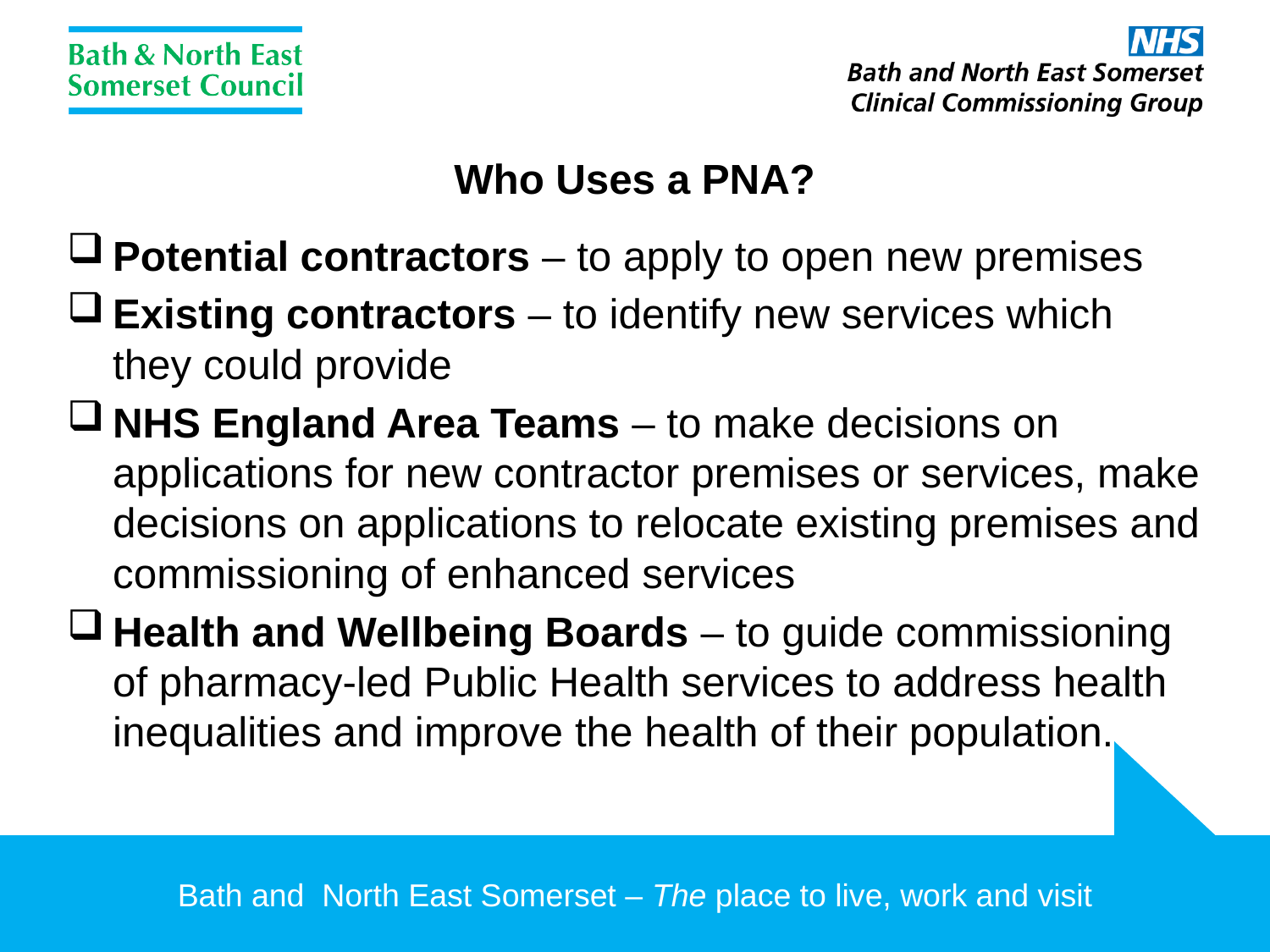

Who Uses a PNA?

Potential contractors – to apply to open new premises
Existing contractors – to identify new services which they could provide
NHS England Area Teams – to make decisions on applications for new contractor premises or services, make decisions on applications to relocate existing premises and commissioning of enhanced services
Health and Wellbeing Boards – to guide commissioning of pharmacy-led Public Health services to address health inequalities and improve the health of their population.